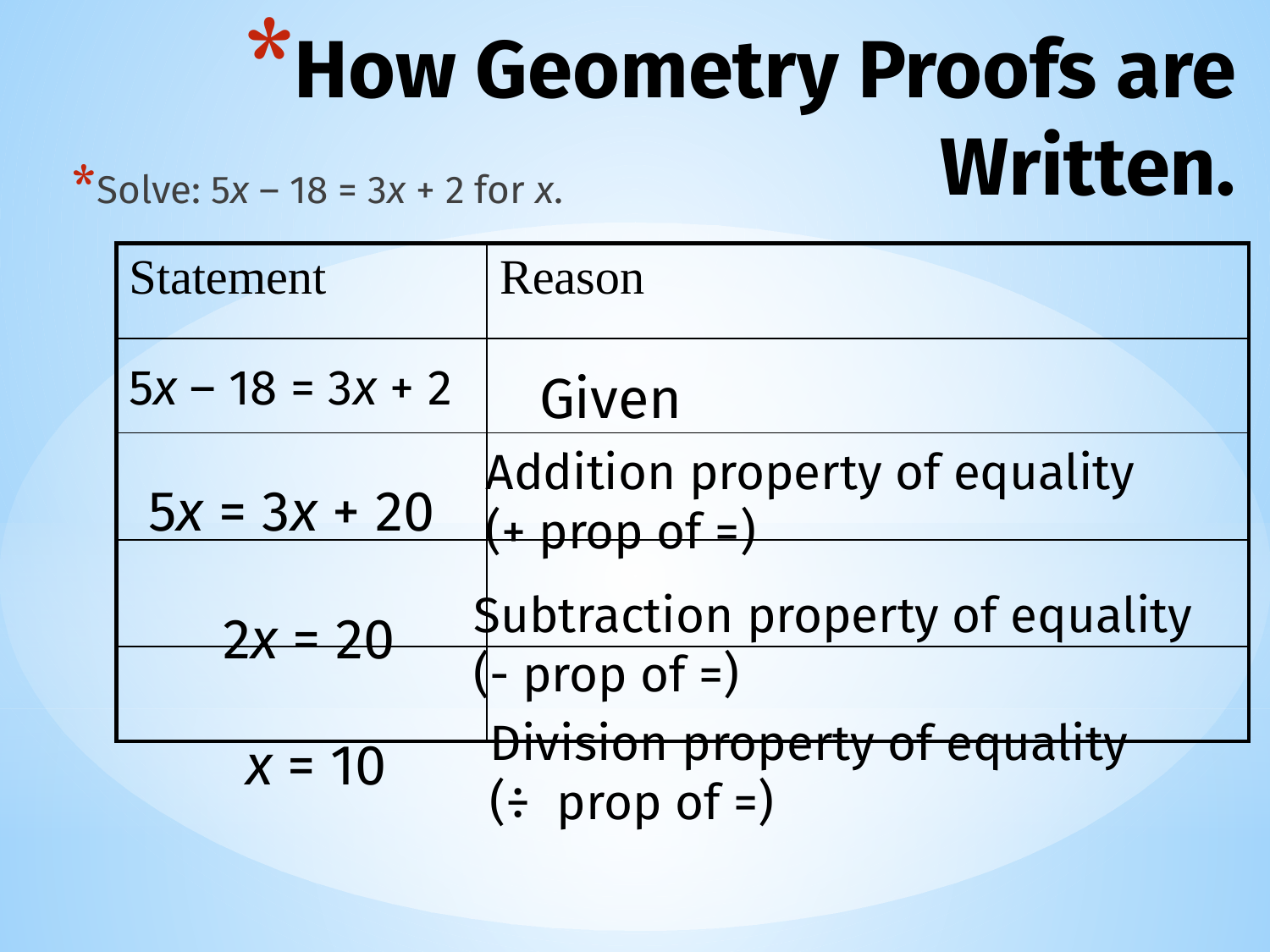

# How Geometry Proofs are Written.
Solve: 5x – 18 = 3x + 2 for x.
| Statement | Reason |
| --- | --- |
|  |  |
|  |  |
|  |  |
|  |  |
5x – 18 = 3x + 2
Given
Addition property of equality
(+ prop of =)
5x = 3x + 20
Subtraction property of equality
(- prop of =)
2x = 20
Division property of equality
(÷  prop of =)
x = 10